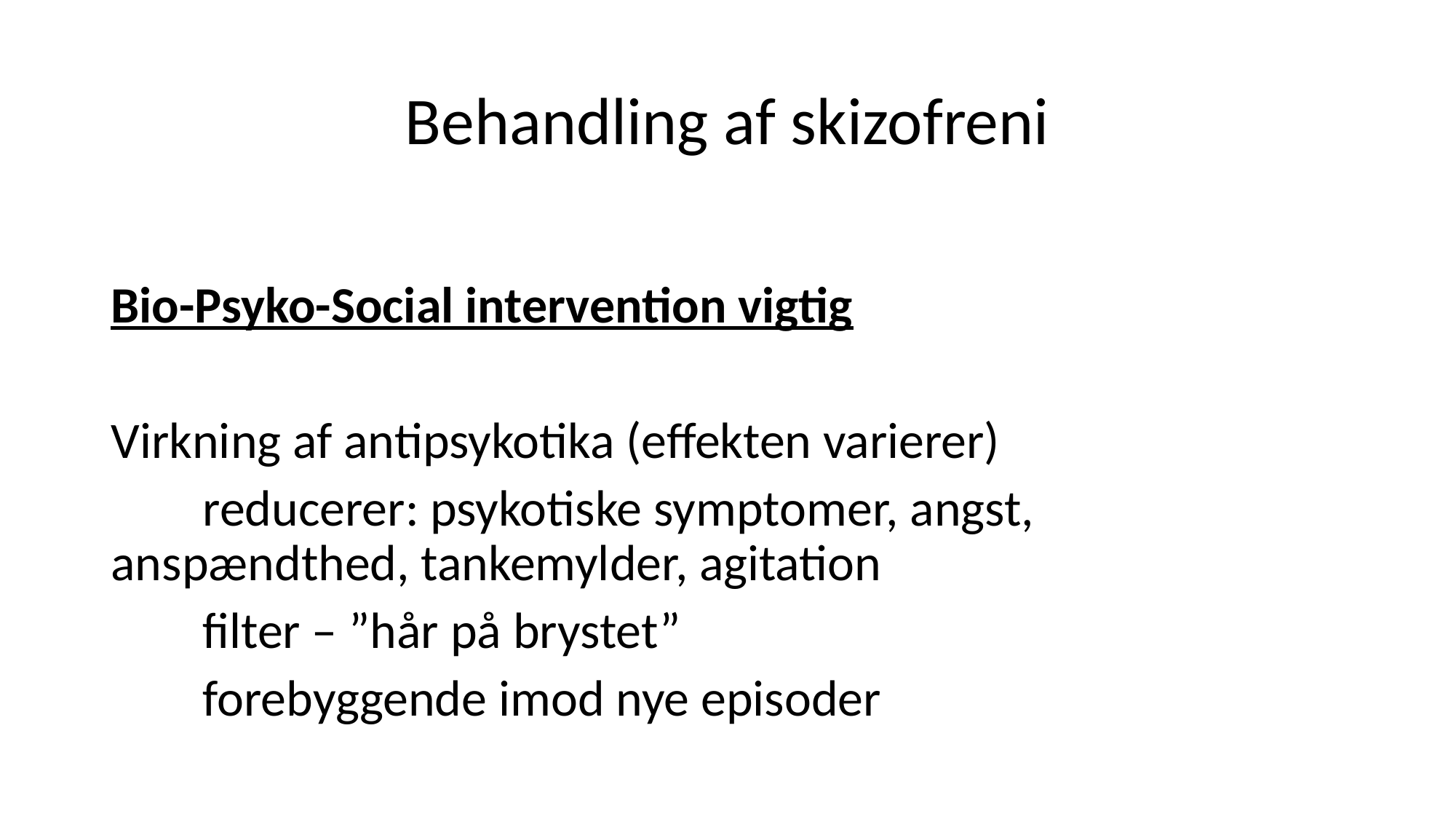

# Behandling af skizofreni

Bio-Psyko-Social intervention vigtig

Virkning af antipsykotika (effekten varierer)
	reducerer: psykotiske symptomer, angst, 	anspændthed, tankemylder, agitation
	filter – ”hår på brystet”
	forebyggende imod nye episoder